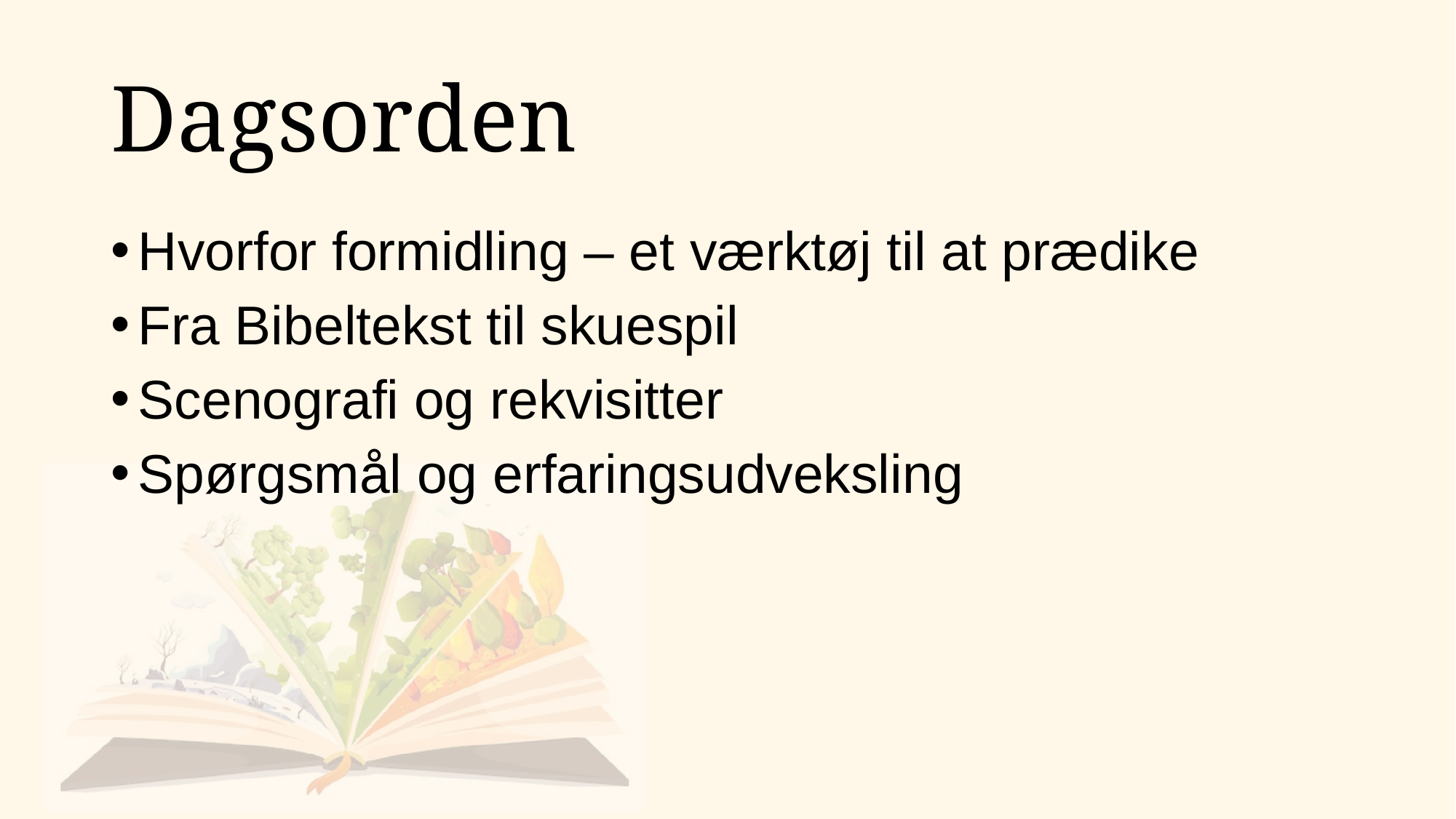

# Dagsorden
Hvorfor formidling – et værktøj til at prædike
Fra Bibeltekst til skuespil
Scenografi og rekvisitter
Spørgsmål og erfaringsudveksling